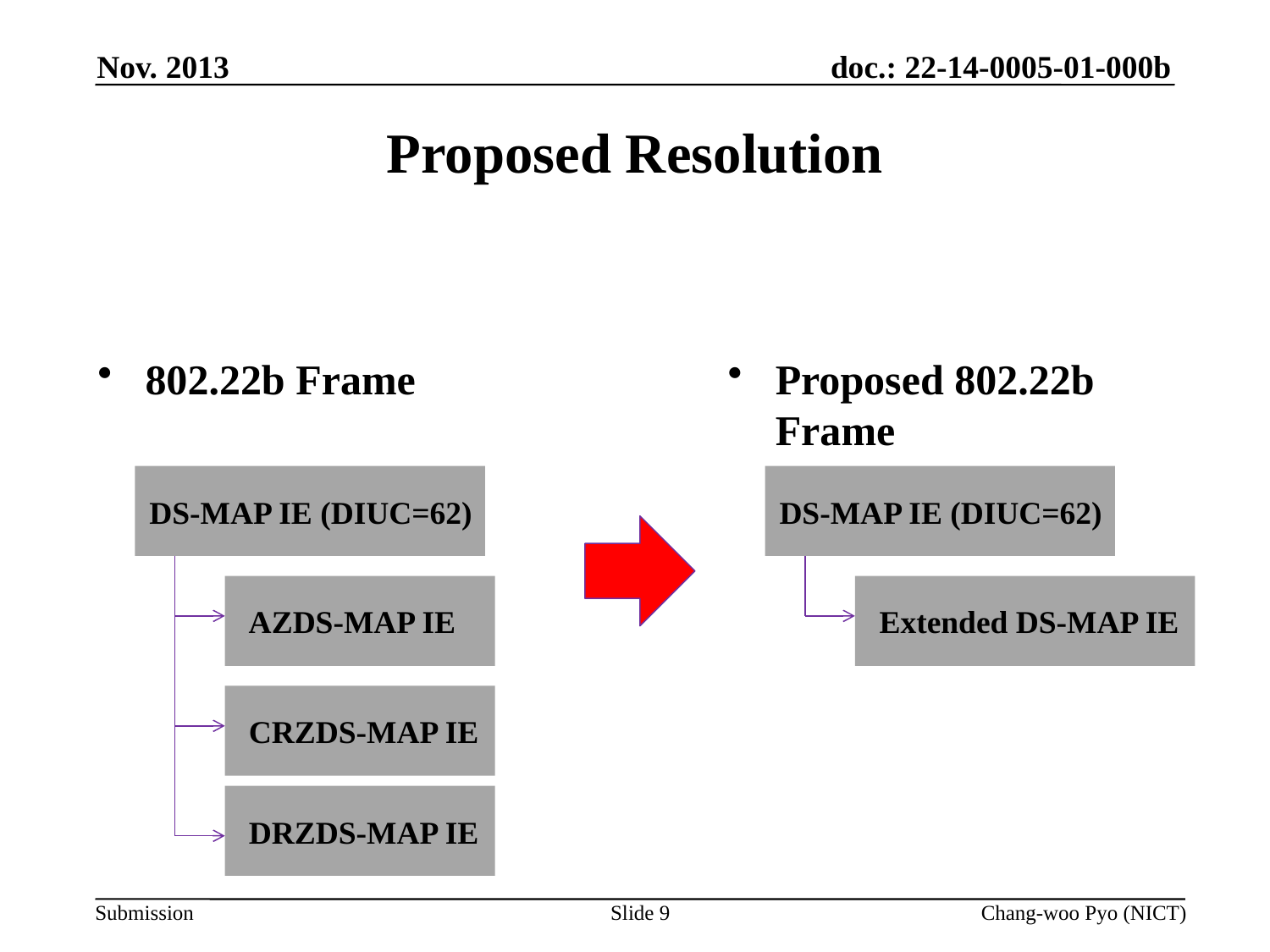

Nov. 2013
# Proposed Resolution

802.22b Frame

Proposed 802.22b Frame

DS-MAP IE (DIUC=62)
DS-MAP IE (DIUC=62)

AZDS-MAP IE
Extended DS-MAP IE

CRZDS-MAP IE

DRZDS-MAP IE
Slide 9
Chang-woo Pyo (NICT)